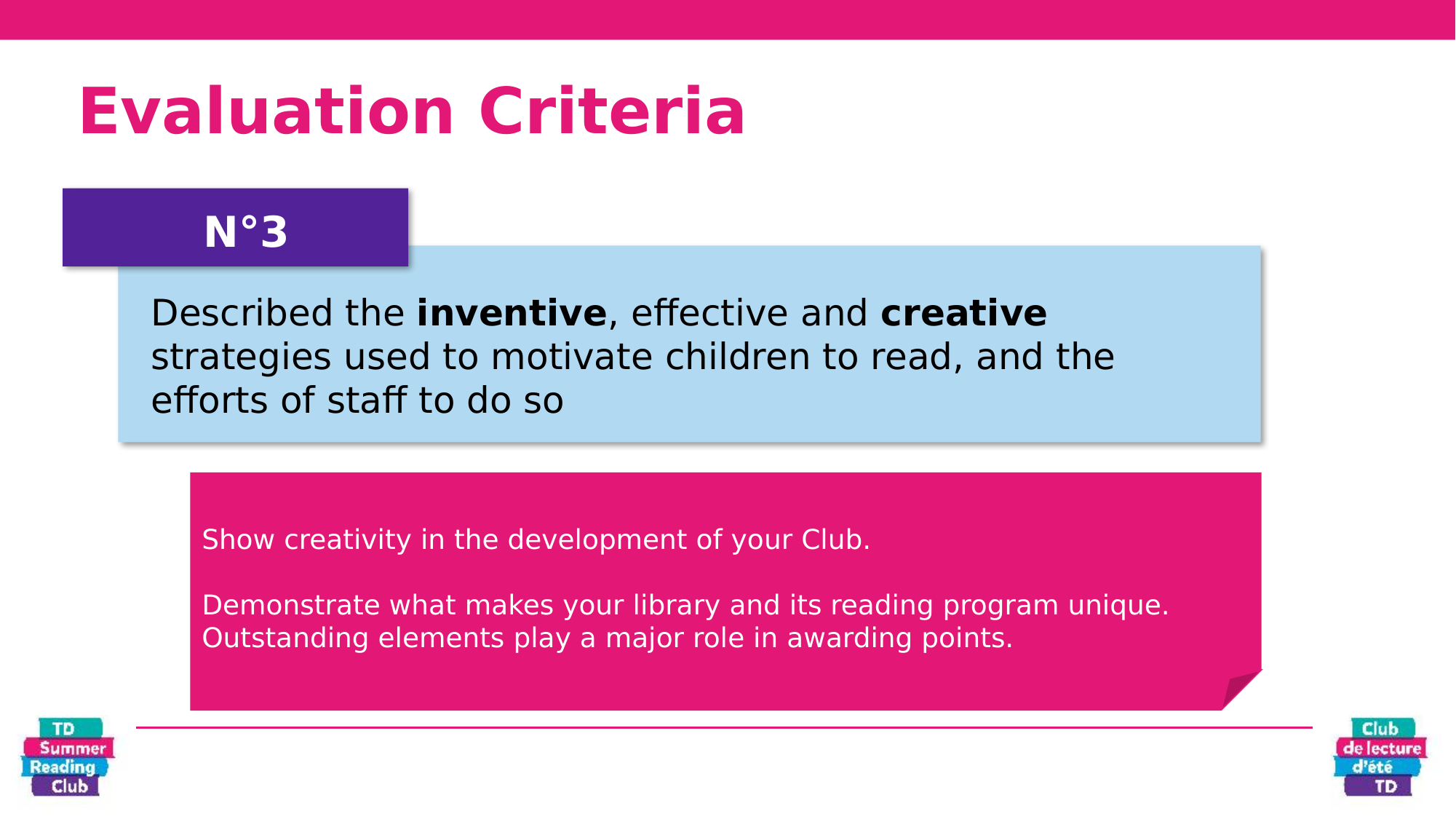

# Evaluation Criteria
N°3
Described the inventive, effective and creative strategies used to motivate children to read, and the efforts of staff to do so

Show creativity in the development of your Club.

Demonstrate what makes your library and its reading program unique. Outstanding elements play a major role in awarding points.